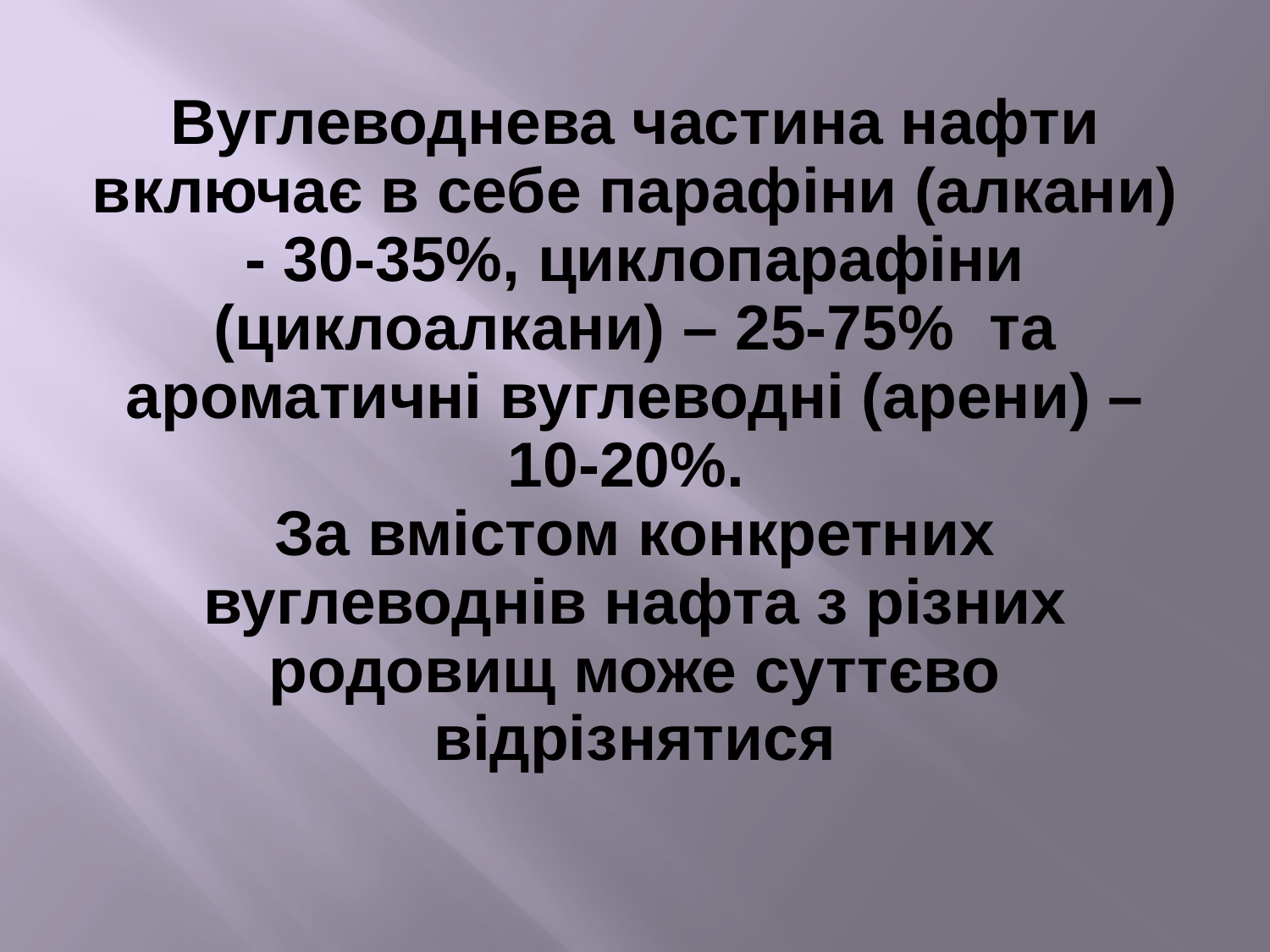

# Вуглеводнева частина нафти включає в себе парафіни (алкани) - 30-35%, циклопарафіни (циклоалкани) – 25-75%  та ароматичні вуглеводні (арени) – 10-20%. За вмістом конкретних вуглеводнів нафта з різних родовищ може суттєво відрізнятися